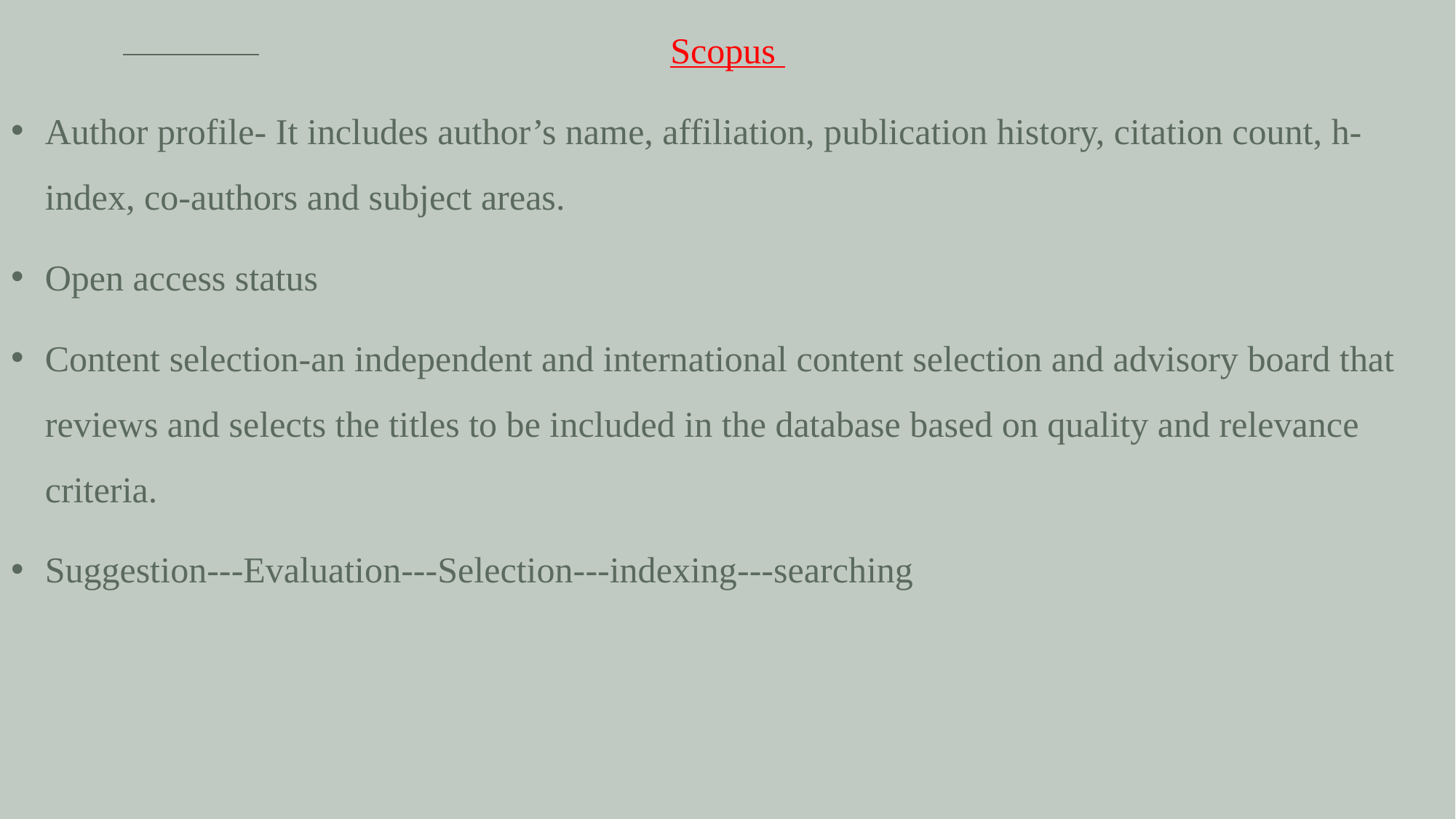

Scopus
Author profile- It includes author’s name, affiliation, publication history, citation count, h-index, co-authors and subject areas.
Open access status
Content selection-an independent and international content selection and advisory board that reviews and selects the titles to be included in the database based on quality and relevance criteria.
Suggestion---Evaluation---Selection---indexing---searching